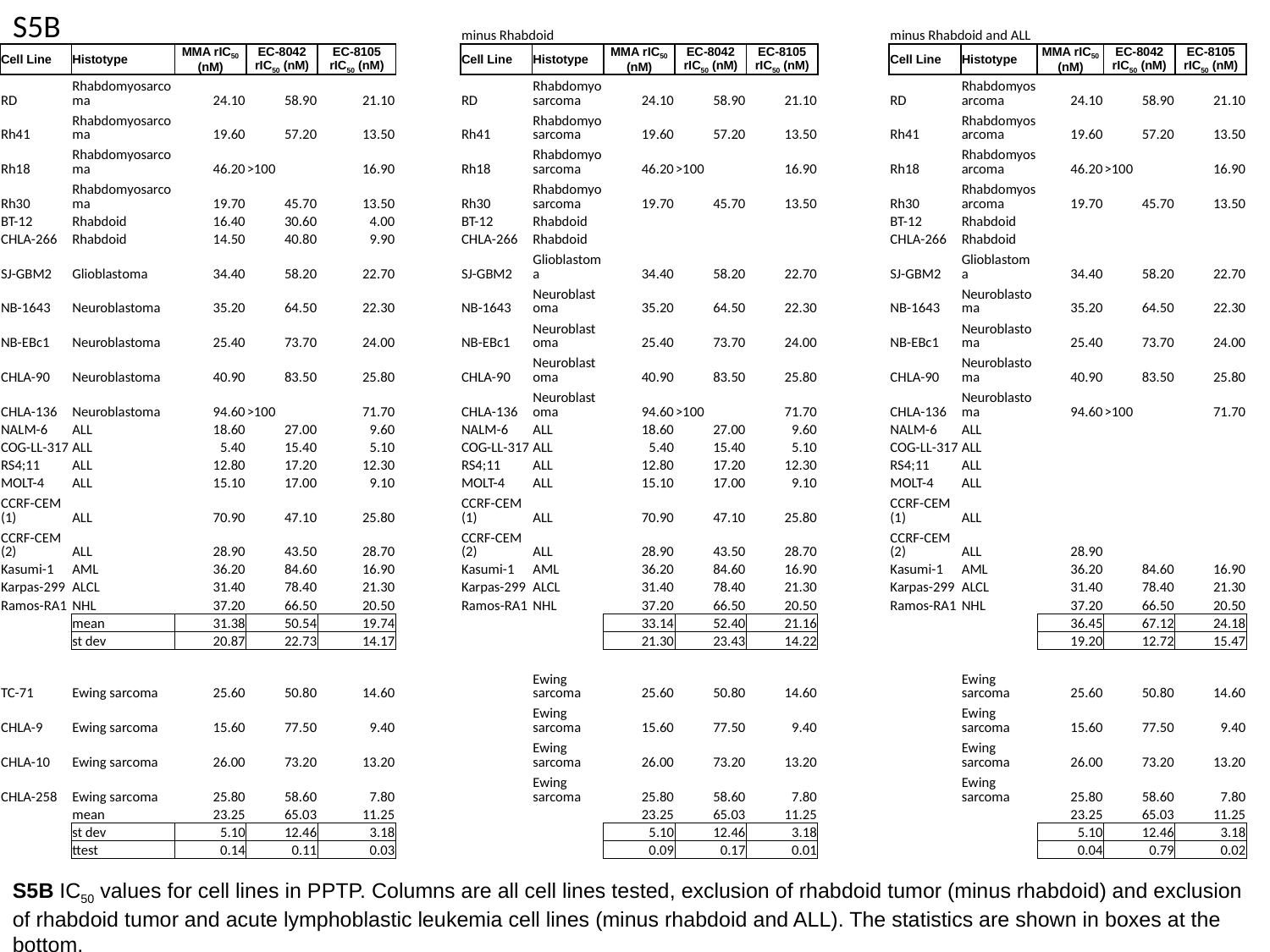

S5B
|  |  |  |  |  |  | minus Rhabdoid |  |  |  |  |  | minus Rhabdoid and ALL |  |  |  |  |
| --- | --- | --- | --- | --- | --- | --- | --- | --- | --- | --- | --- | --- | --- | --- | --- | --- |
| Cell Line | Histotype | MMA rIC50 (nM) | EC-8042 rIC50 (nM) | EC-8105 rIC50 (nM) |  | Cell Line | Histotype | MMA rIC50 (nM) | EC-8042 rIC50 (nM) | EC-8105 rIC50 (nM) |  | Cell Line | Histotype | MMA rIC50 (nM) | EC-8042 rIC50 (nM) | EC-8105 rIC50 (nM) |
| RD | Rhabdomyosarcoma | 24.10 | 58.90 | 21.10 |  | RD | Rhabdomyosarcoma | 24.10 | 58.90 | 21.10 |  | RD | Rhabdomyosarcoma | 24.10 | 58.90 | 21.10 |
| Rh41 | Rhabdomyosarcoma | 19.60 | 57.20 | 13.50 |  | Rh41 | Rhabdomyosarcoma | 19.60 | 57.20 | 13.50 |  | Rh41 | Rhabdomyosarcoma | 19.60 | 57.20 | 13.50 |
| Rh18 | Rhabdomyosarcoma | 46.20 | >100 | 16.90 |  | Rh18 | Rhabdomyosarcoma | 46.20 | >100 | 16.90 |  | Rh18 | Rhabdomyosarcoma | 46.20 | >100 | 16.90 |
| Rh30 | Rhabdomyosarcoma | 19.70 | 45.70 | 13.50 |  | Rh30 | Rhabdomyosarcoma | 19.70 | 45.70 | 13.50 |  | Rh30 | Rhabdomyosarcoma | 19.70 | 45.70 | 13.50 |
| BT-12 | Rhabdoid | 16.40 | 30.60 | 4.00 |  | BT-12 | Rhabdoid |  |  |  |  | BT-12 | Rhabdoid |  |  |  |
| CHLA-266 | Rhabdoid | 14.50 | 40.80 | 9.90 |  | CHLA-266 | Rhabdoid |  |  |  |  | CHLA-266 | Rhabdoid |  |  |  |
| SJ-GBM2 | Glioblastoma | 34.40 | 58.20 | 22.70 |  | SJ-GBM2 | Glioblastoma | 34.40 | 58.20 | 22.70 |  | SJ-GBM2 | Glioblastoma | 34.40 | 58.20 | 22.70 |
| NB-1643 | Neuroblastoma | 35.20 | 64.50 | 22.30 |  | NB-1643 | Neuroblastoma | 35.20 | 64.50 | 22.30 |  | NB-1643 | Neuroblastoma | 35.20 | 64.50 | 22.30 |
| NB-EBc1 | Neuroblastoma | 25.40 | 73.70 | 24.00 |  | NB-EBc1 | Neuroblastoma | 25.40 | 73.70 | 24.00 |  | NB-EBc1 | Neuroblastoma | 25.40 | 73.70 | 24.00 |
| CHLA-90 | Neuroblastoma | 40.90 | 83.50 | 25.80 |  | CHLA-90 | Neuroblastoma | 40.90 | 83.50 | 25.80 |  | CHLA-90 | Neuroblastoma | 40.90 | 83.50 | 25.80 |
| CHLA-136 | Neuroblastoma | 94.60 | >100 | 71.70 |  | CHLA-136 | Neuroblastoma | 94.60 | >100 | 71.70 |  | CHLA-136 | Neuroblastoma | 94.60 | >100 | 71.70 |
| NALM-6 | ALL | 18.60 | 27.00 | 9.60 |  | NALM-6 | ALL | 18.60 | 27.00 | 9.60 |  | NALM-6 | ALL |  |  |  |
| COG-LL-317 | ALL | 5.40 | 15.40 | 5.10 |  | COG-LL-317 | ALL | 5.40 | 15.40 | 5.10 |  | COG-LL-317 | ALL |  |  |  |
| RS4;11 | ALL | 12.80 | 17.20 | 12.30 |  | RS4;11 | ALL | 12.80 | 17.20 | 12.30 |  | RS4;11 | ALL |  |  |  |
| MOLT-4 | ALL | 15.10 | 17.00 | 9.10 |  | MOLT-4 | ALL | 15.10 | 17.00 | 9.10 |  | MOLT-4 | ALL |  |  |  |
| CCRF-CEM (1) | ALL | 70.90 | 47.10 | 25.80 |  | CCRF-CEM (1) | ALL | 70.90 | 47.10 | 25.80 |  | CCRF-CEM (1) | ALL |  |  |  |
| CCRF-CEM (2) | ALL | 28.90 | 43.50 | 28.70 |  | CCRF-CEM (2) | ALL | 28.90 | 43.50 | 28.70 |  | CCRF-CEM (2) | ALL | 28.90 |  |  |
| Kasumi-1 | AML | 36.20 | 84.60 | 16.90 |  | Kasumi-1 | AML | 36.20 | 84.60 | 16.90 |  | Kasumi-1 | AML | 36.20 | 84.60 | 16.90 |
| Karpas-299 | ALCL | 31.40 | 78.40 | 21.30 |  | Karpas-299 | ALCL | 31.40 | 78.40 | 21.30 |  | Karpas-299 | ALCL | 31.40 | 78.40 | 21.30 |
| Ramos-RA1 | NHL | 37.20 | 66.50 | 20.50 |  | Ramos-RA1 | NHL | 37.20 | 66.50 | 20.50 |  | Ramos-RA1 | NHL | 37.20 | 66.50 | 20.50 |
|  | mean | 31.38 | 50.54 | 19.74 |  |  |  | 33.14 | 52.40 | 21.16 |  |  |  | 36.45 | 67.12 | 24.18 |
|  | st dev | 20.87 | 22.73 | 14.17 |  |  |  | 21.30 | 23.43 | 14.22 |  |  |  | 19.20 | 12.72 | 15.47 |
|  |  |  |  |  |  |  |  |  |  |  |  |  |  |  |  |  |
| TC-71 | Ewing sarcoma | 25.60 | 50.80 | 14.60 |  |  | Ewing sarcoma | 25.60 | 50.80 | 14.60 |  |  | Ewing sarcoma | 25.60 | 50.80 | 14.60 |
| CHLA-9 | Ewing sarcoma | 15.60 | 77.50 | 9.40 |  |  | Ewing sarcoma | 15.60 | 77.50 | 9.40 |  |  | Ewing sarcoma | 15.60 | 77.50 | 9.40 |
| CHLA-10 | Ewing sarcoma | 26.00 | 73.20 | 13.20 |  |  | Ewing sarcoma | 26.00 | 73.20 | 13.20 |  |  | Ewing sarcoma | 26.00 | 73.20 | 13.20 |
| CHLA-258 | Ewing sarcoma | 25.80 | 58.60 | 7.80 |  |  | Ewing sarcoma | 25.80 | 58.60 | 7.80 |  |  | Ewing sarcoma | 25.80 | 58.60 | 7.80 |
|  | mean | 23.25 | 65.03 | 11.25 |  |  |  | 23.25 | 65.03 | 11.25 |  |  |  | 23.25 | 65.03 | 11.25 |
|  | st dev | 5.10 | 12.46 | 3.18 |  |  |  | 5.10 | 12.46 | 3.18 |  |  |  | 5.10 | 12.46 | 3.18 |
|  | ttest | 0.14 | 0.11 | 0.03 |  |  |  | 0.09 | 0.17 | 0.01 |  |  |  | 0.04 | 0.79 | 0.02 |
S5B IC50 values for cell lines in PPTP. Columns are all cell lines tested, exclusion of rhabdoid tumor (minus rhabdoid) and exclusion of rhabdoid tumor and acute lymphoblastic leukemia cell lines (minus rhabdoid and ALL). The statistics are shown in boxes at the bottom.